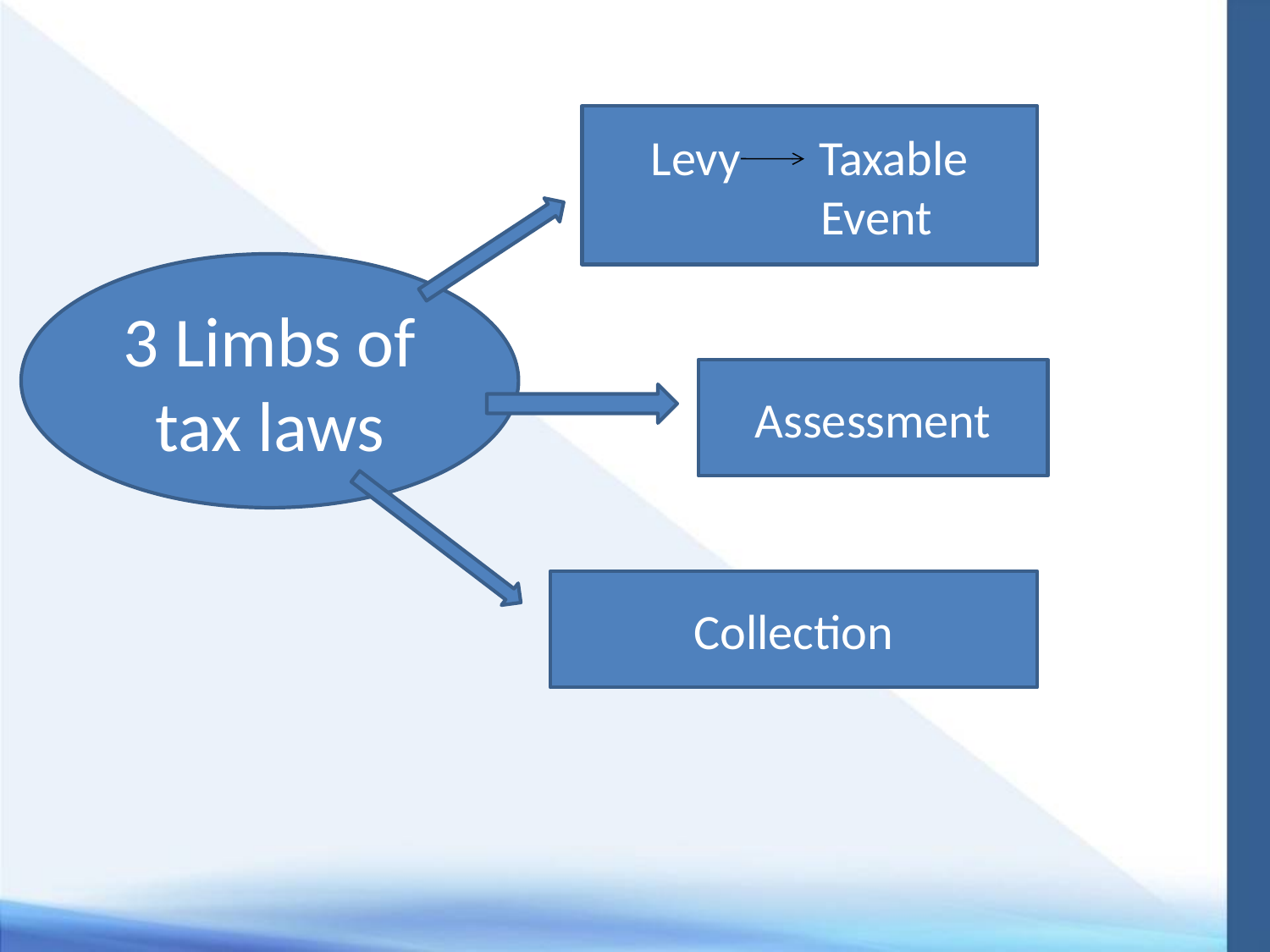

Levy       Taxable
            Event

3 Limbs of tax laws
Assessment

Collection